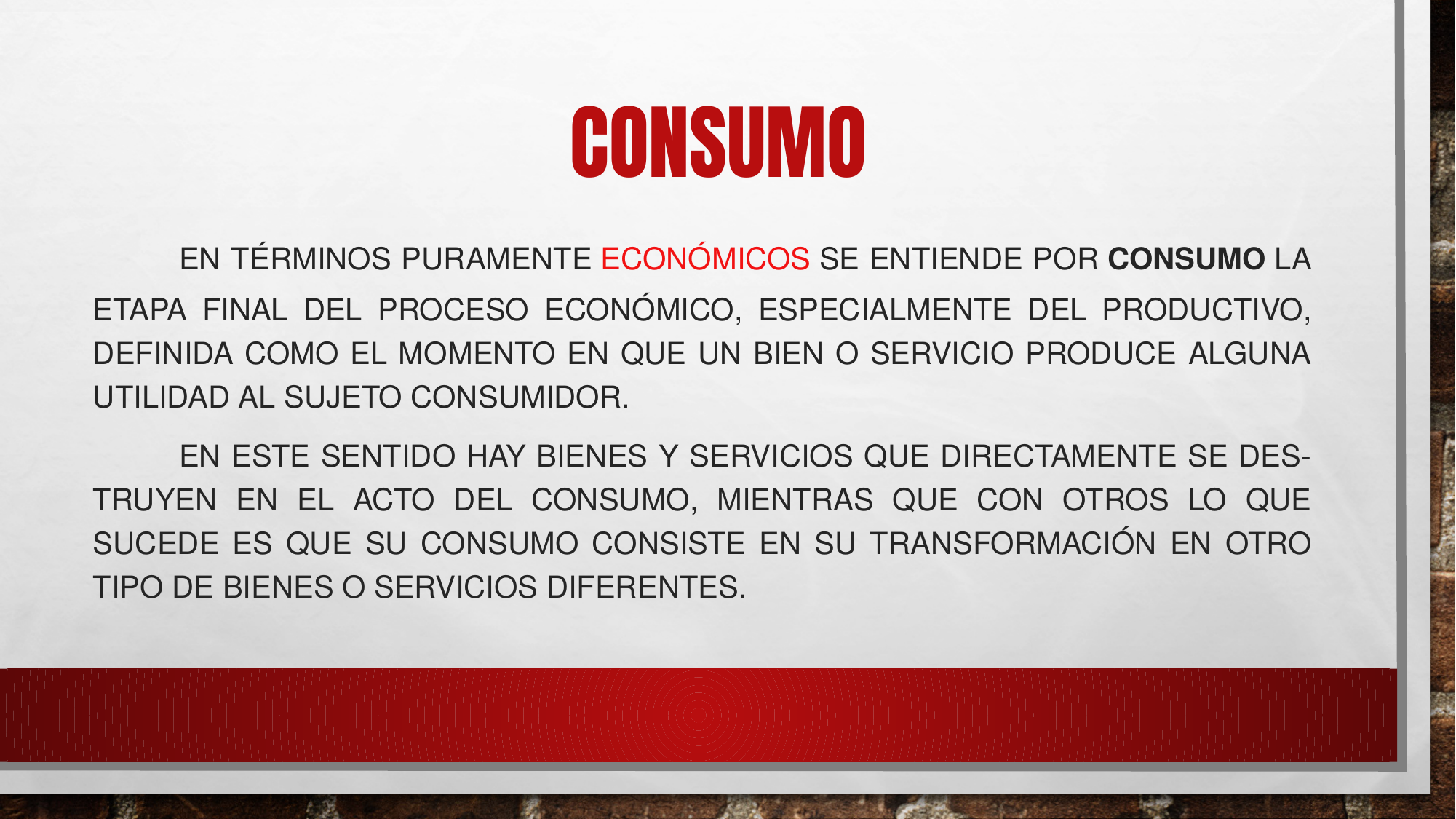

# Consumo
En términos puramente económicos se entiende por consumo la etapa final del proceso económico, especialmente del productivo, definida como el momento en que un bien o servicio produce alguna utilidad al sujeto consumidor.
En este sentido hay bienes y servicios que directamente se des- truyen en el acto del consumo, mientras que con otros lo que sucede es que su consumo consiste en su transformación en otro tipo de bienes o servicios diferentes.